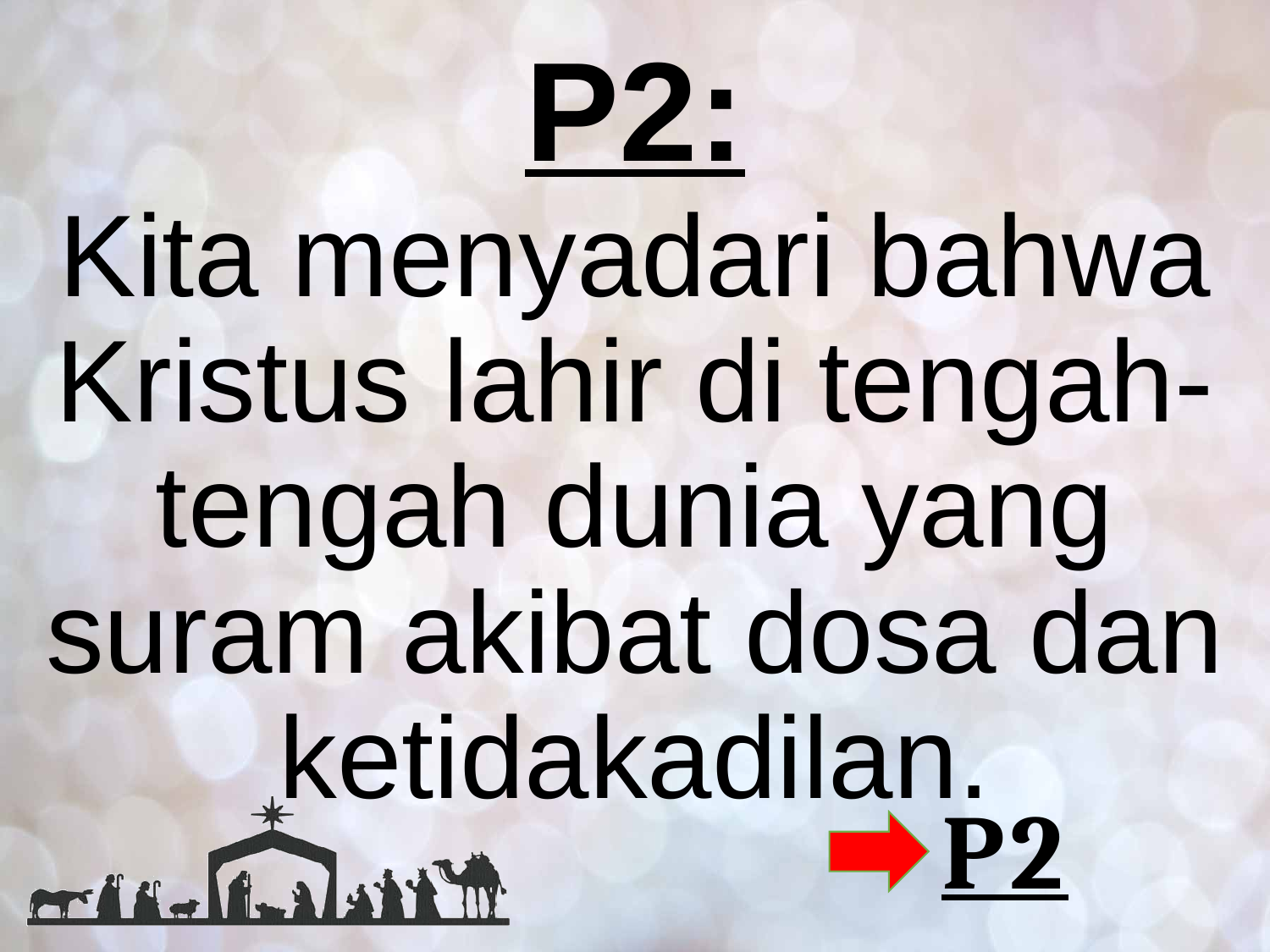

# P2:
Kita menyadari bahwa Kristus lahir di tengah-tengah dunia yang suram akibat dosa dan ketidakadilan.
P2